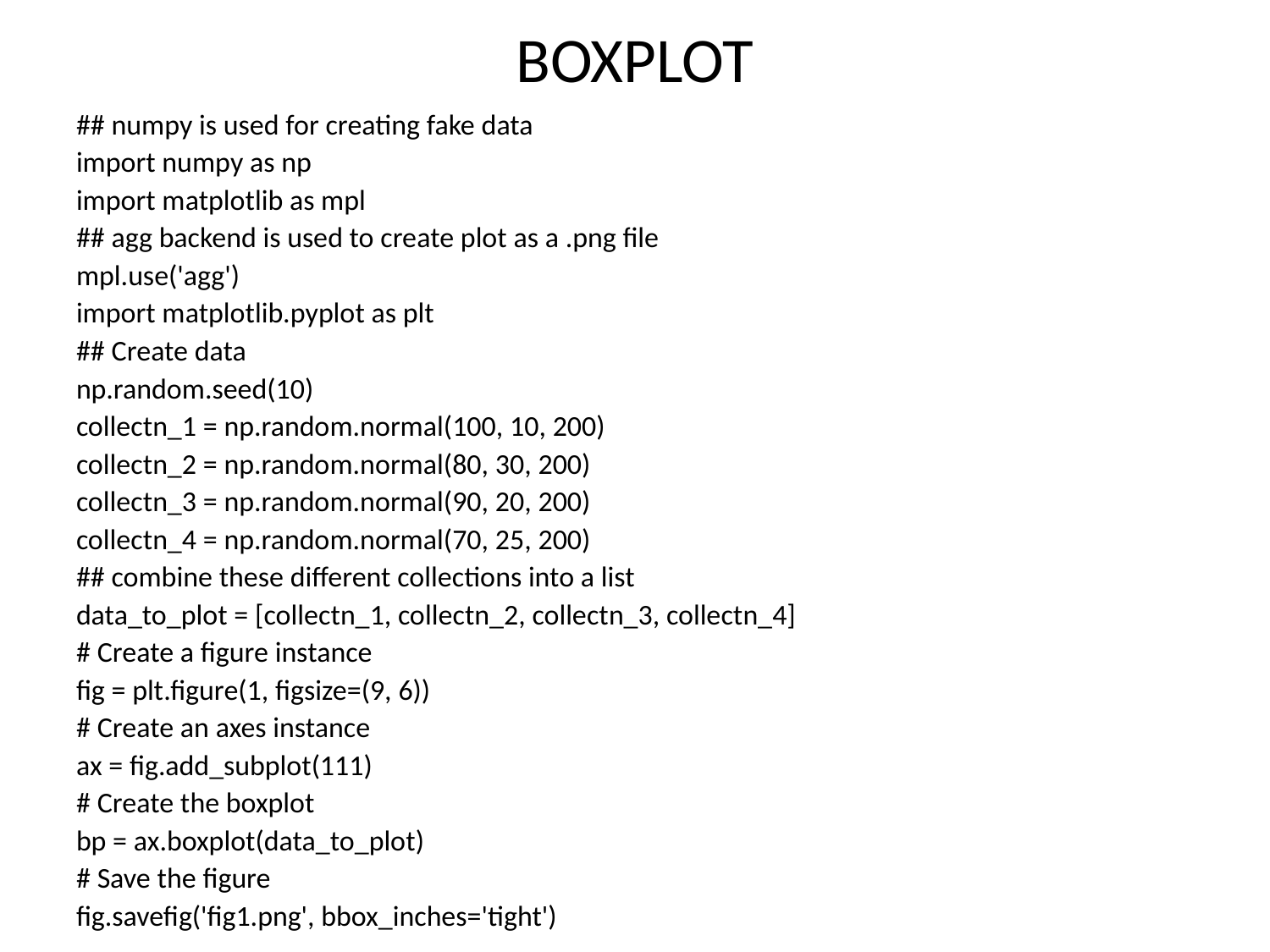

# BOXPLOT
## numpy is used for creating fake data
import numpy as np
import matplotlib as mpl
## agg backend is used to create plot as a .png file
mpl.use('agg')
import matplotlib.pyplot as plt
## Create data
np.random.seed(10)
collectn_1 = np.random.normal(100, 10, 200)
collectn_2 = np.random.normal(80, 30, 200)
collectn_3 = np.random.normal(90, 20, 200)
collectn_4 = np.random.normal(70, 25, 200)
## combine these different collections into a list
data_to_plot = [collectn_1, collectn_2, collectn_3, collectn_4]
# Create a figure instance
fig = plt.figure(1, figsize=(9, 6))
# Create an axes instance
ax = fig.add_subplot(111)
# Create the boxplot
bp = ax.boxplot(data_to_plot)
# Save the figure
fig.savefig('fig1.png', bbox_inches='tight')